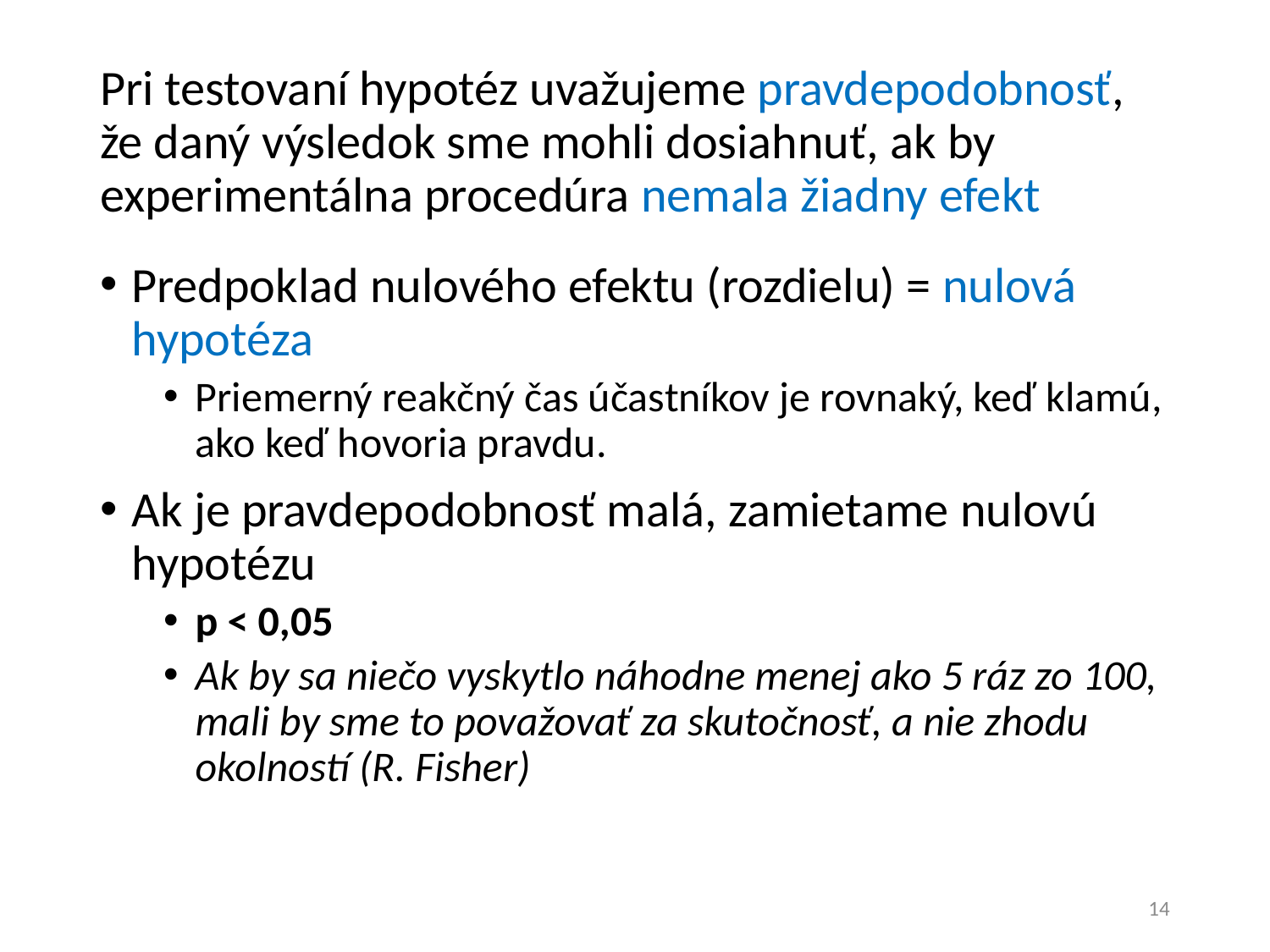

# Pri testovaní hypotéz uvažujeme pravdepodobnosť, že daný výsledok sme mohli dosiahnuť, ak by experimentálna procedúra nemala žiadny efekt
Predpoklad nulového efektu (rozdielu) = nulová hypotéza
Priemerný reakčný čas účastníkov je rovnaký, keď klamú, ako keď hovoria pravdu.
Ak je pravdepodobnosť malá, zamietame nulovú hypotézu
p < 0,05
Ak by sa niečo vyskytlo náhodne menej ako 5 ráz zo 100, mali by sme to považovať za skutočnosť, a nie zhodu okolností (R. Fisher)
14